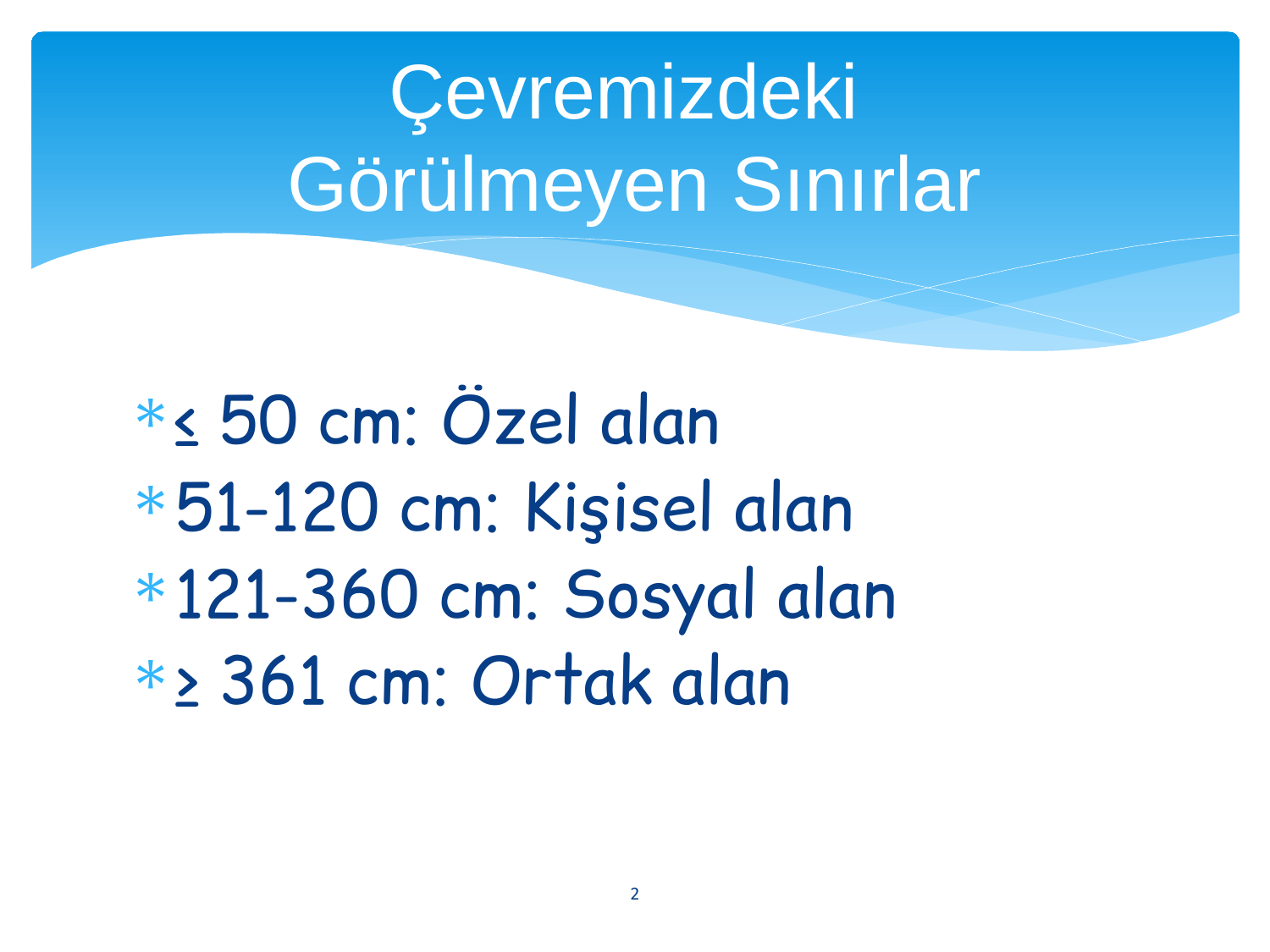

# Çevremizdeki
Görülmeyen Sınırlar
≤ 50 cm: Özel alan
51-120 cm: Kişisel alan
121-360 cm: Sosyal alan
≥ 361 cm: Ortak alan
2